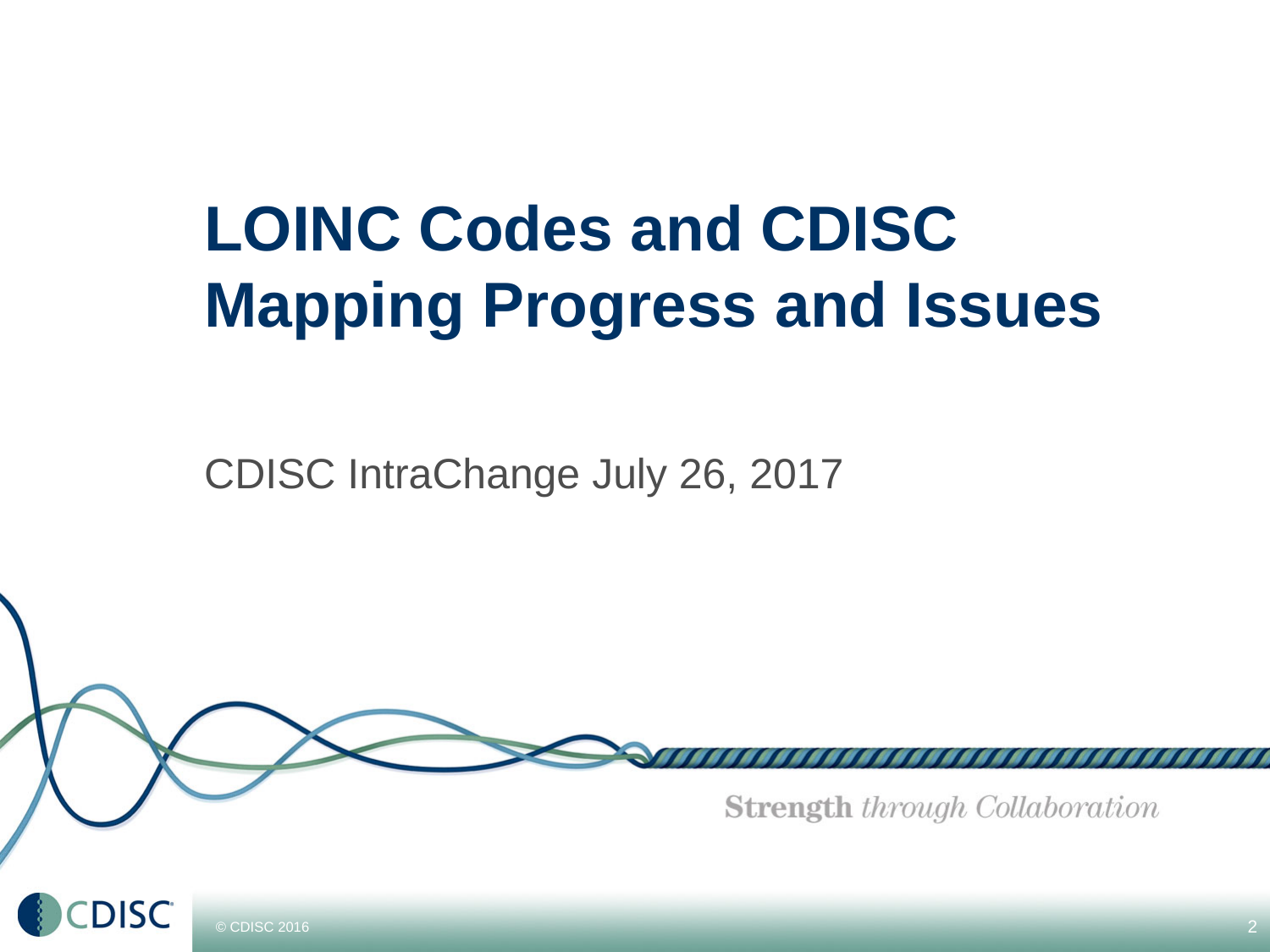

# LOINC Codes and CDISC Mapping Progress and Issues

CDISC IntraChange July 26, 2017
2